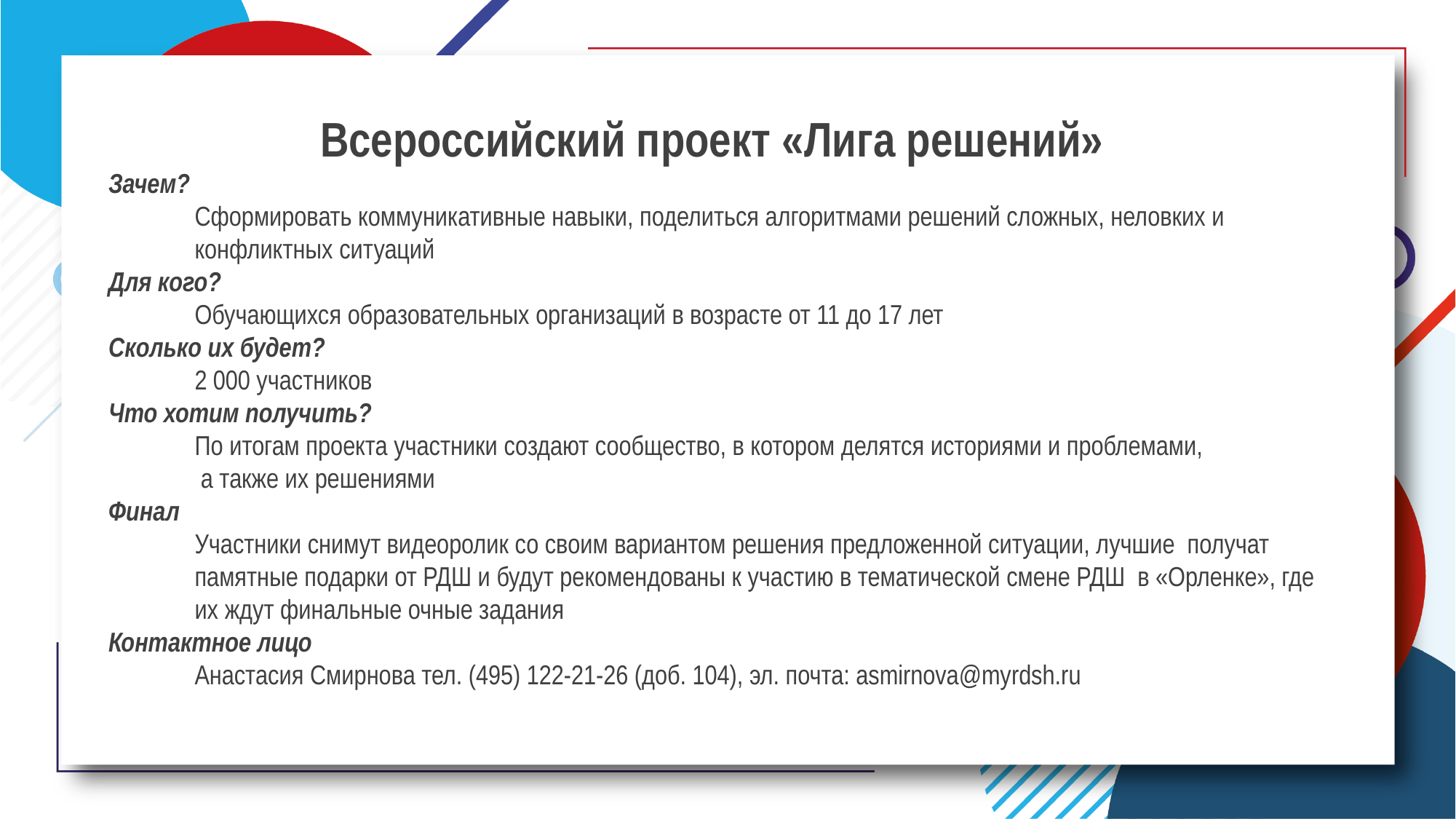

Всероссийский проект «Лига решений»
Зачем?
Сформировать коммуникативные навыки, поделиться алгоритмами решений сложных, неловких и конфликтных ситуаций
Для кого?
Обучающихся образовательных организаций в возрасте от 11 до 17 лет
Сколько их будет?
2 000 участников
Что хотим получить?
По итогам проекта участники создают сообщество, в котором делятся историями и проблемами,
 а также их решениями
Финал
Участники снимут видеоролик со своим вариантом решения предложенной ситуации, лучшие  получат памятные подарки от РДШ и будут рекомендованы к участию в тематической смене РДШ  в «Орленке», где их ждут финальные очные задания
Контактное лицо
Анастасия Смирнова тел. (495) 122-21-26 (доб. 104), эл. почта: asmirnova@myrdsh.ru